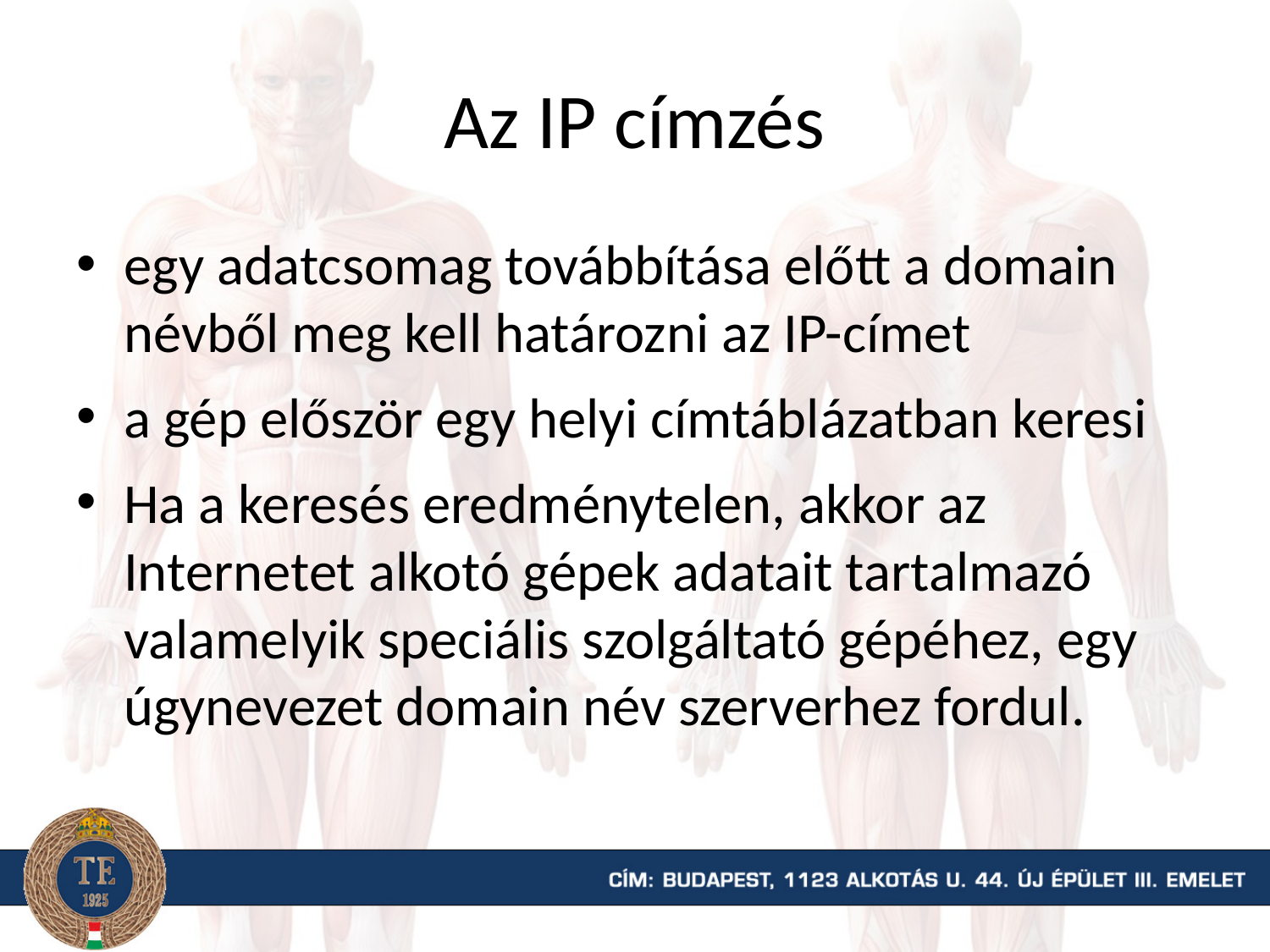

# Az IP címzés
egy adatcsomag továbbítása előtt a domain névből meg kell határozni az IP-címet
a gép először egy helyi címtáblázatban keresi
Ha a keresés eredménytelen, akkor az Internetet alkotó gépek adatait tartalmazó valamelyik speciális szolgáltató gépéhez, egy úgynevezet domain név szerverhez fordul.